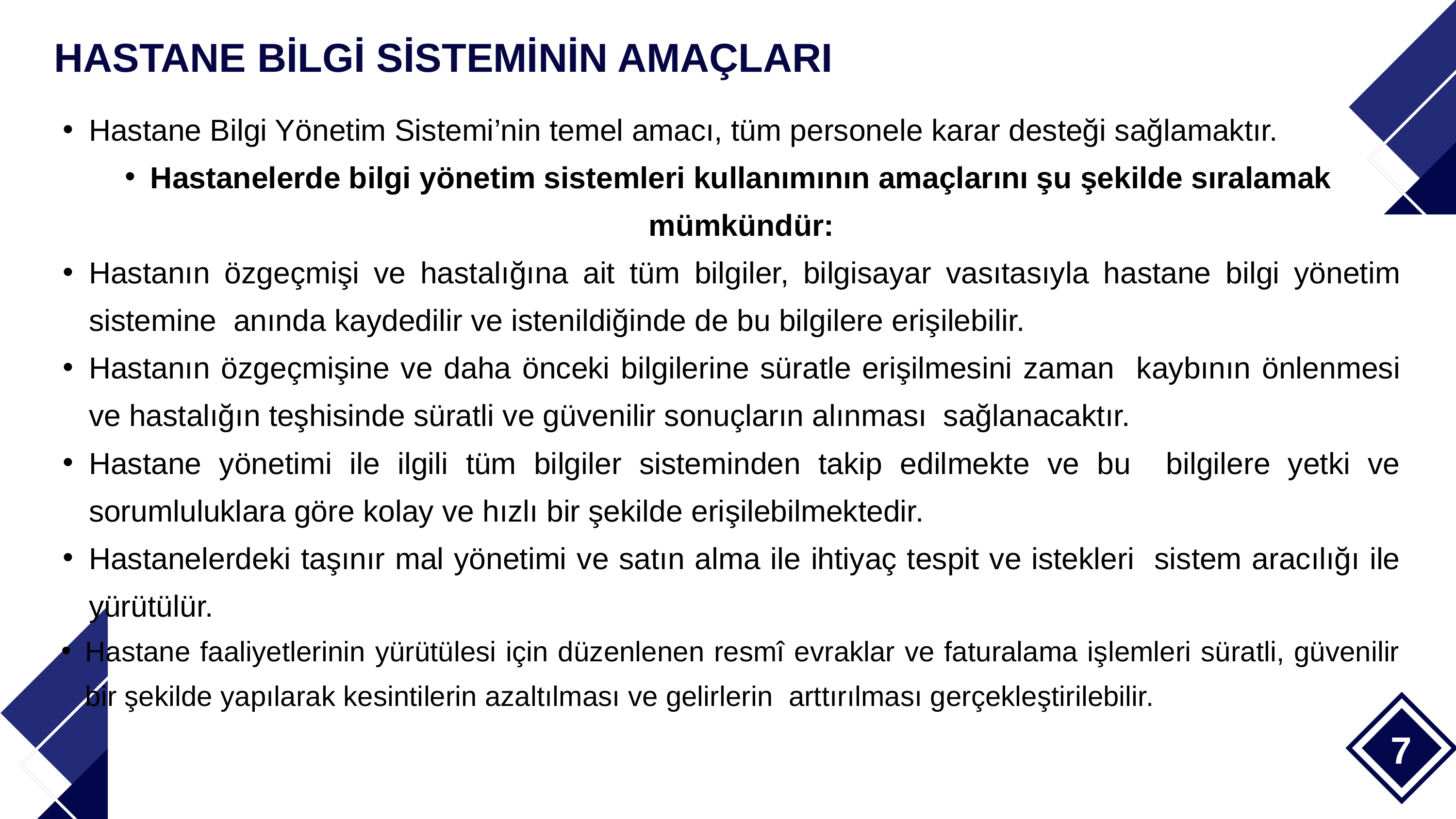

HASTANE BİLGİ SİSTEMİNİN AMAÇLARI
Hastane Bilgi Yönetim Sistemi’nin temel amacı, tüm personele karar desteği sağlamaktır.
Hastanelerde bilgi yönetim sistemleri kullanımının amaçlarını şu şekilde sıralamak  mümkündür:
Hastanın özgeçmişi ve hastalığına ait tüm bilgiler, bilgisayar vasıtasıyla hastane bilgi yönetim sistemine  anında kaydedilir ve istenildiğinde de bu bilgilere erişilebilir.
Hastanın özgeçmişine ve daha önceki bilgilerine süratle erişilmesini zaman  kaybının önlenmesi ve hastalığın teşhisinde süratli ve güvenilir sonuçların alınması  sağlanacaktır.
Hastane yönetimi ile ilgili tüm bilgiler sisteminden takip edilmekte ve bu  bilgilere yetki ve sorumluluklara göre kolay ve hızlı bir şekilde erişilebilmektedir.
Hastanelerdeki taşınır mal yönetimi ve satın alma ile ihtiyaç tespit ve istekleri  sistem aracılığı ile yürütülür.
Hastane faaliyetlerinin yürütülesi için düzenlenen resmî evraklar ve faturalama işlemleri süratli, güvenilir bir şekilde yapılarak kesintilerin azaltılması ve gelirlerin  arttırılması gerçekleştirilebilir.

7